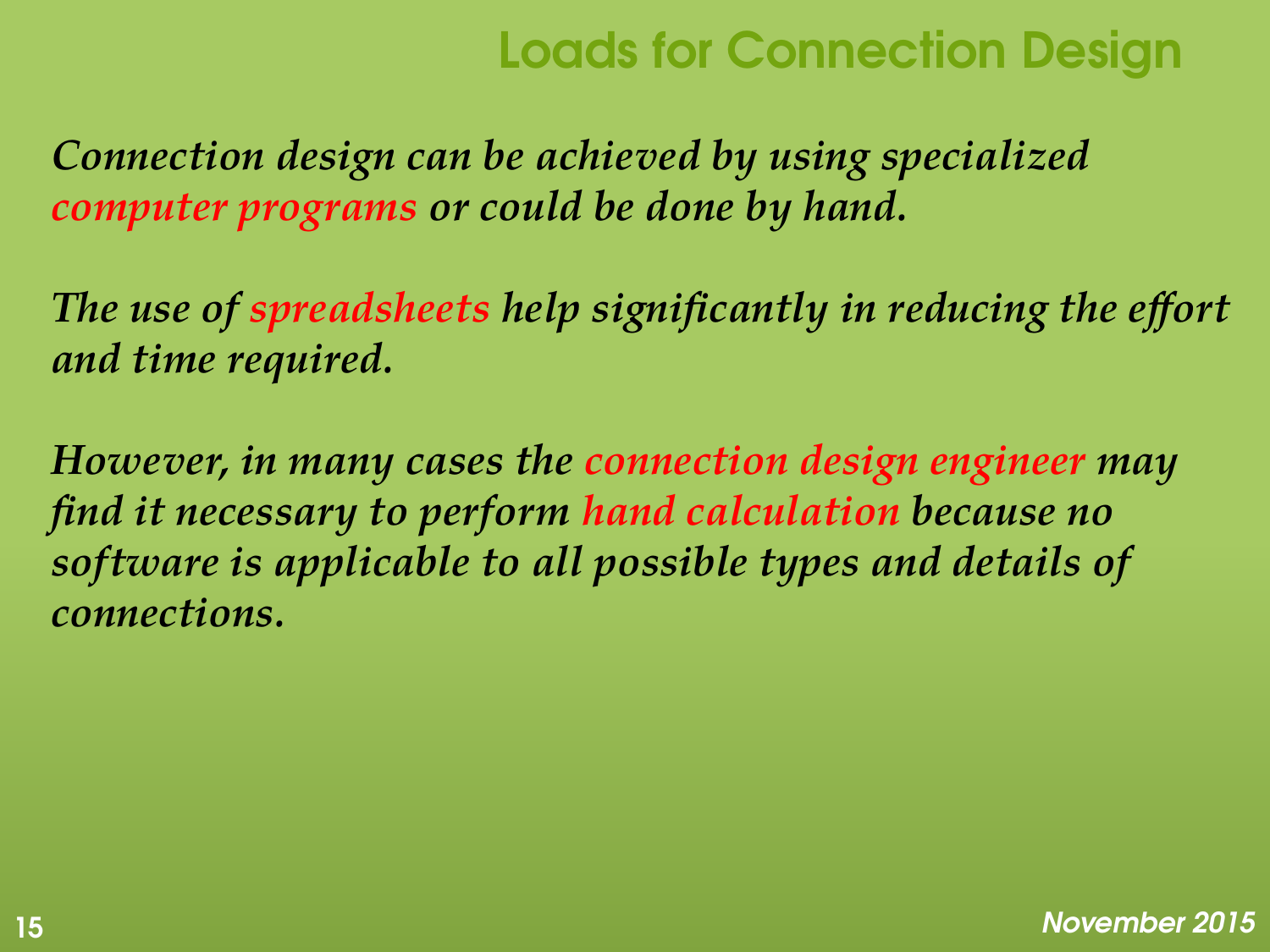

# Loads for Connection Design

Connection design can be achieved by using specialized computer programs or could be done by hand.

The use of spreadsheets help significantly in reducing the effort and time required.

However, in many cases the connection design engineer may find it necessary to perform hand calculation because no software is applicable to all possible types and details of connections.
15